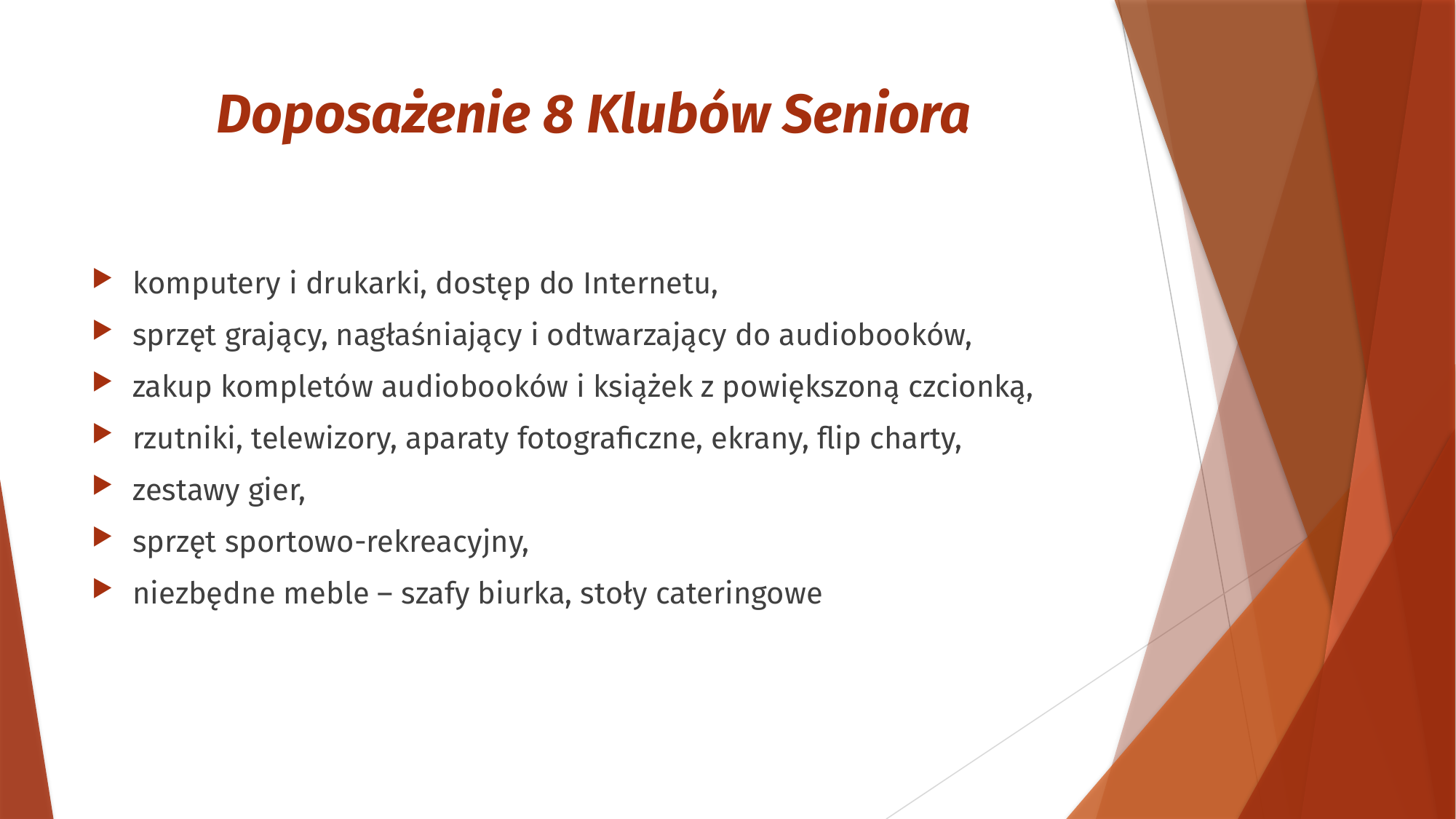

# Doposażenie 8 Klubów Seniora
komputery i drukarki, dostęp do Internetu,
sprzęt grający, nagłaśniający i odtwarzający do audiobooków,
zakup kompletów audiobooków i książek z powiększoną czcionką,
rzutniki, telewizory, aparaty fotograficzne, ekrany, flip charty,
zestawy gier,
sprzęt sportowo-rekreacyjny,
niezbędne meble – szafy biurka, stoły cateringowe